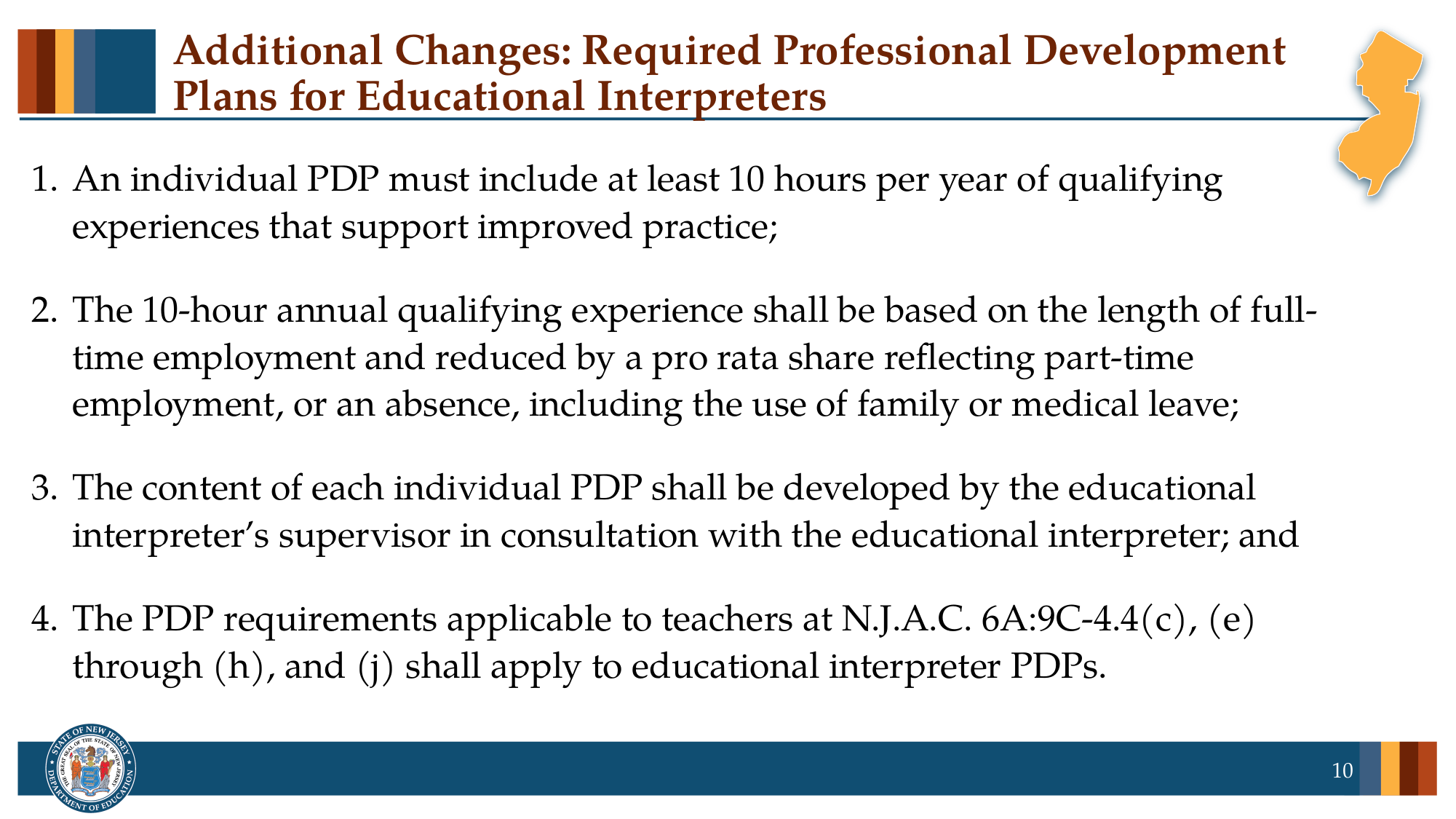

# Additional Changes: Required Professional Development Plans for Educational Interpreters
An individual PDP must include at least 10 hours per year of qualifying experiences that support improved practice;
The 10-hour annual qualifying experience shall be based on the length of full-time employment and reduced by a pro rata share reflecting part-time employment, or an absence, including the use of family or medical leave;
The content of each individual PDP shall be developed by the educational interpreter’s supervisor in consultation with the educational interpreter; and
The PDP requirements applicable to teachers at N.J.A.C. 6A:9C-4.4(c), (e) through (h), and (j) shall apply to educational interpreter PDPs.
10